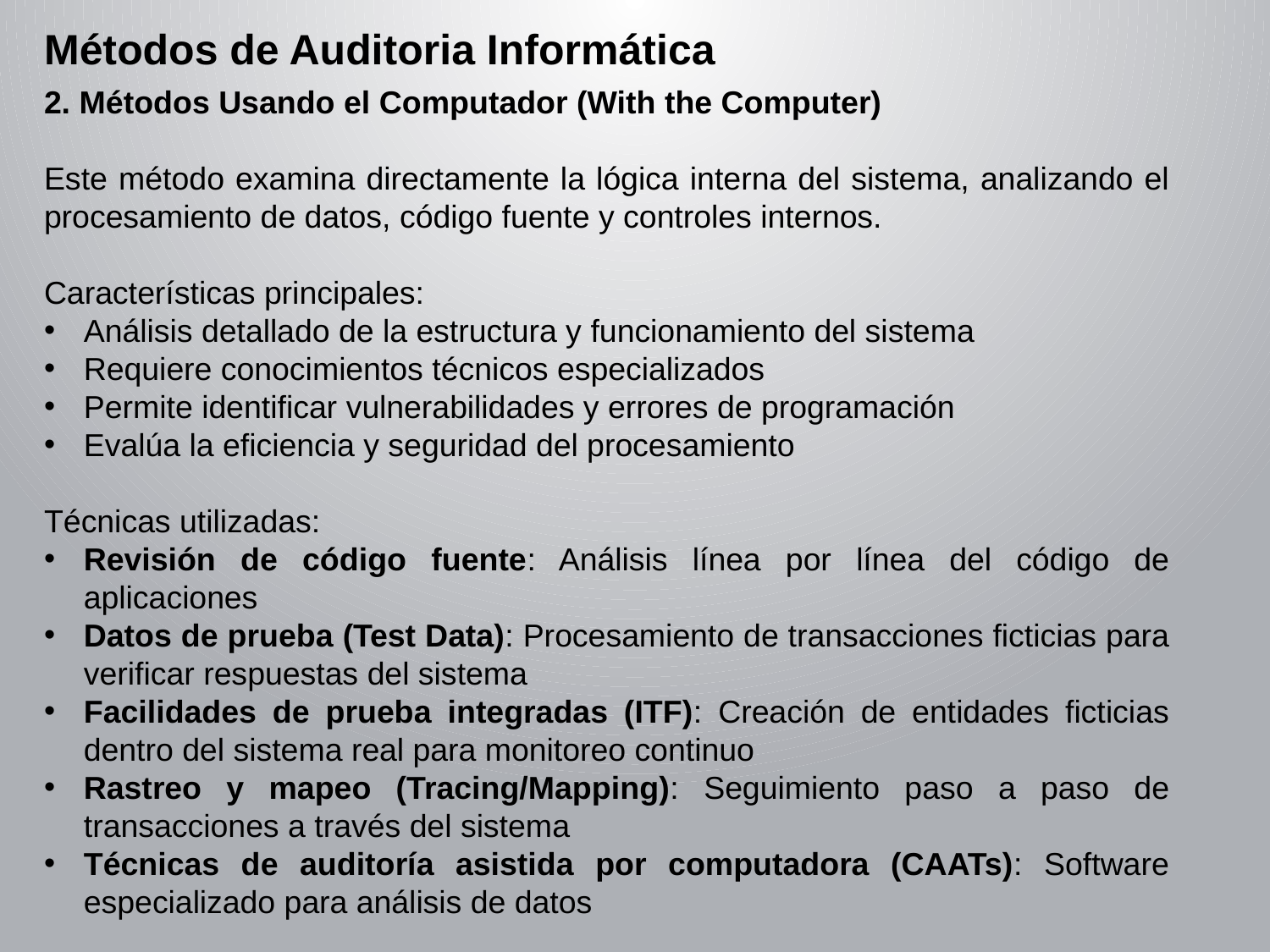

Métodos de Auditoria Informática

2. Métodos Usando el Computador (With the Computer)

Este método examina directamente la lógica interna del sistema, analizando el procesamiento de datos, código fuente y controles internos.

Características principales:
Análisis detallado de la estructura y funcionamiento del sistema
Requiere conocimientos técnicos especializados
Permite identificar vulnerabilidades y errores de programación
Evalúa la eficiencia y seguridad del procesamiento

Técnicas utilizadas:
Revisión de código fuente: Análisis línea por línea del código de aplicaciones
Datos de prueba (Test Data): Procesamiento de transacciones ficticias para verificar respuestas del sistema
Facilidades de prueba integradas (ITF): Creación de entidades ficticias dentro del sistema real para monitoreo continuo
Rastreo y mapeo (Tracing/Mapping): Seguimiento paso a paso de transacciones a través del sistema
Técnicas de auditoría asistida por computadora (CAATs): Software especializado para análisis de datos